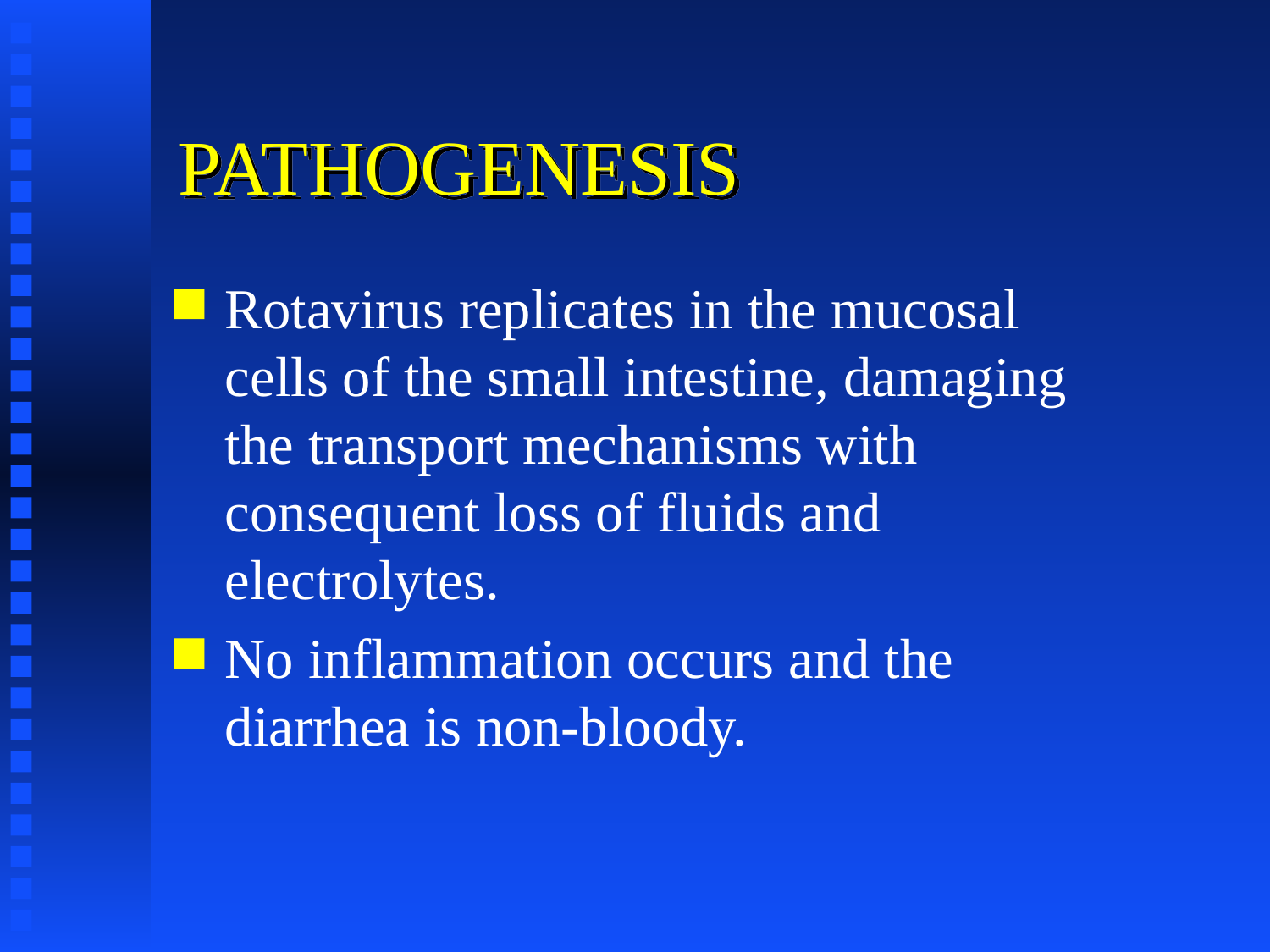

# PATHOGENESIS
Rotavirus replicates in the mucosal cells of the small intestine, damaging the transport mechanisms with consequent loss of fluids and electrolytes.
No inflammation occurs and the diarrhea is non-bloody.